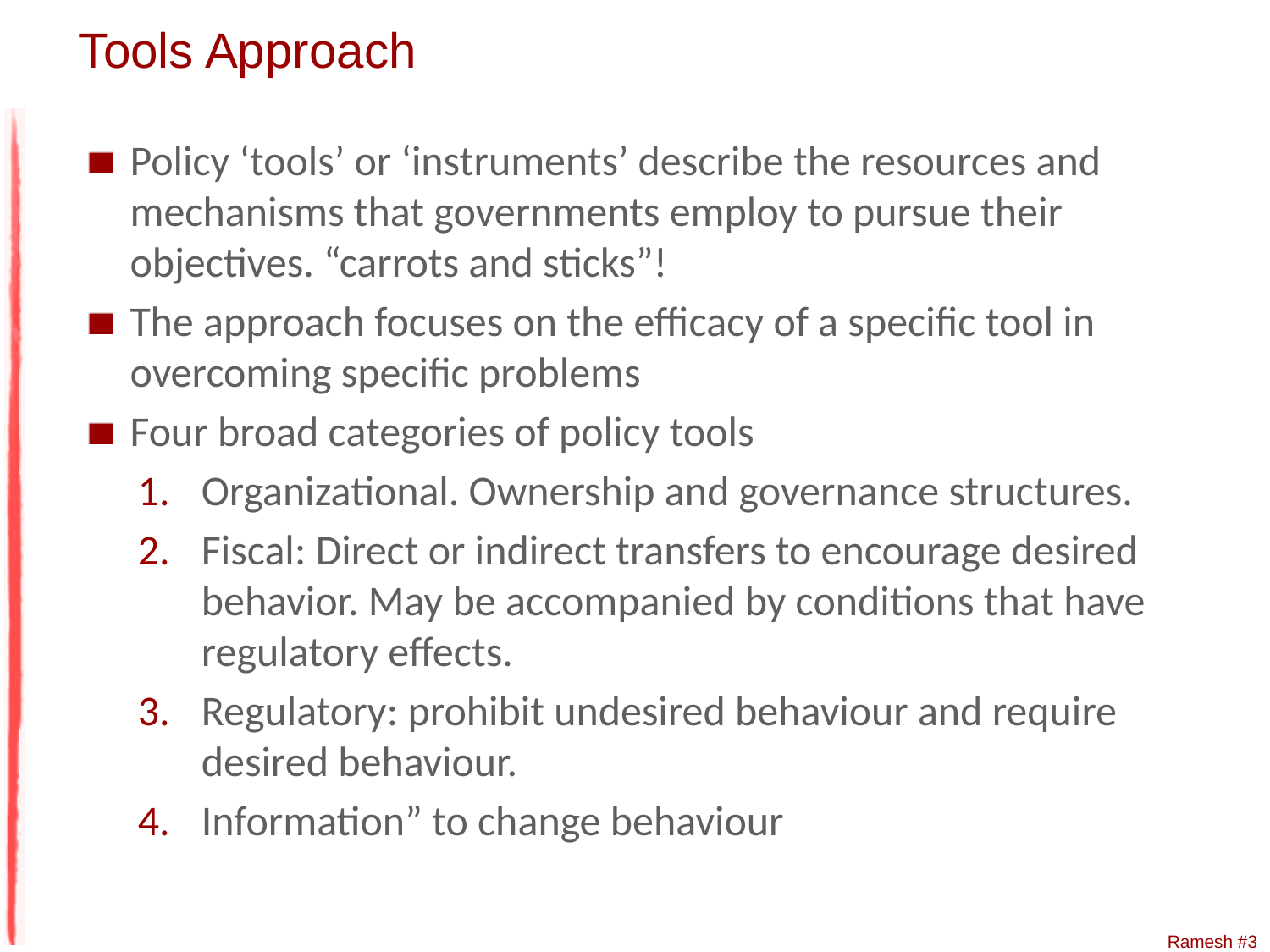

# Tools Approach
Policy ‘tools’ or ‘instruments’ describe the resources and mechanisms that governments employ to pursue their objectives. “carrots and sticks”!
The approach focuses on the efficacy of a specific tool in overcoming specific problems
Four broad categories of policy tools
Organizational. Ownership and governance structures.
Fiscal: Direct or indirect transfers to encourage desired behavior. May be accompanied by conditions that have regulatory effects.
Regulatory: prohibit undesired behaviour and require desired behaviour.
Information” to change behaviour
Ramesh #3